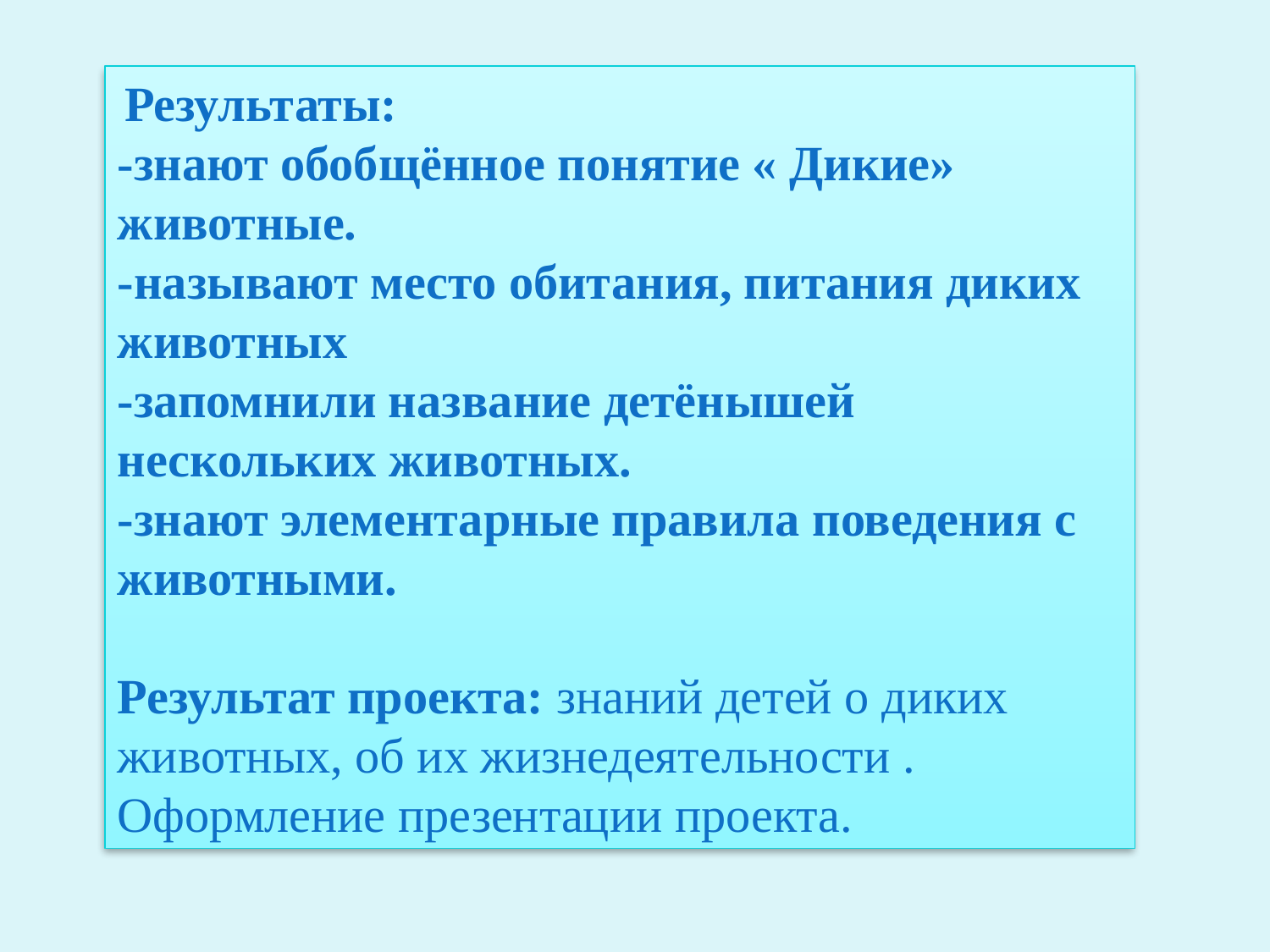

Результаты:
-знают обобщённое понятие « Дикие» животные.
-называют место обитания, питания диких животных
-запомнили название детёнышей нескольких животных.
-знают элементарные правила поведения с животными.

Результат проекта: знаний детей о диких животных, об их жизнедеятельности . Оформление презентации проекта.